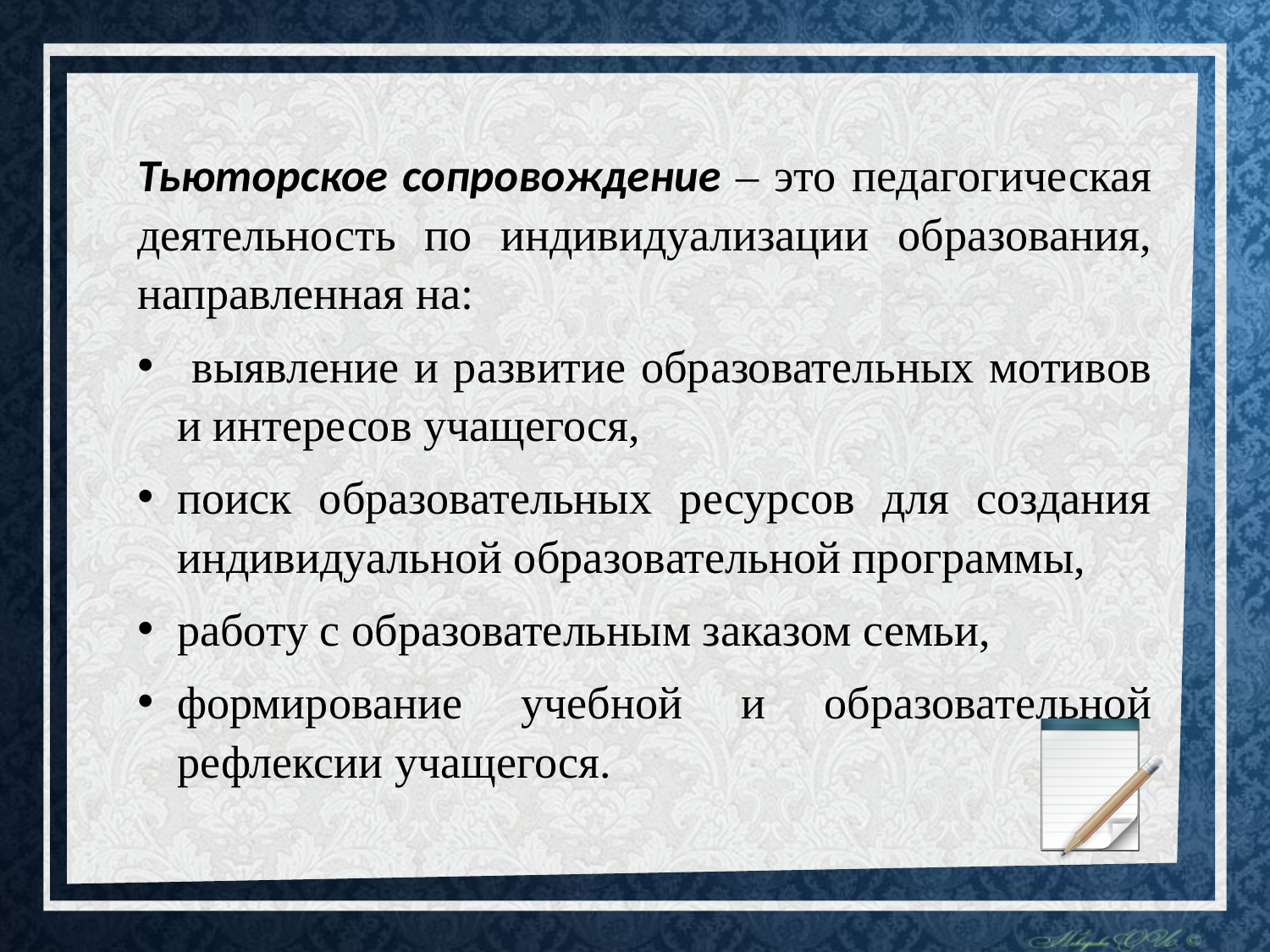

Тьюторское сопровождение – это педагогическая деятельность по индивидуализации образования, направленная на:
 выявление и развитие образовательных мотивов и интересов учащегося,
поиск образовательных ресурсов для создания индивидуальной образовательной программы,
работу с образовательным заказом семьи,
формирование учебной и образовательной рефлексии учащегося.